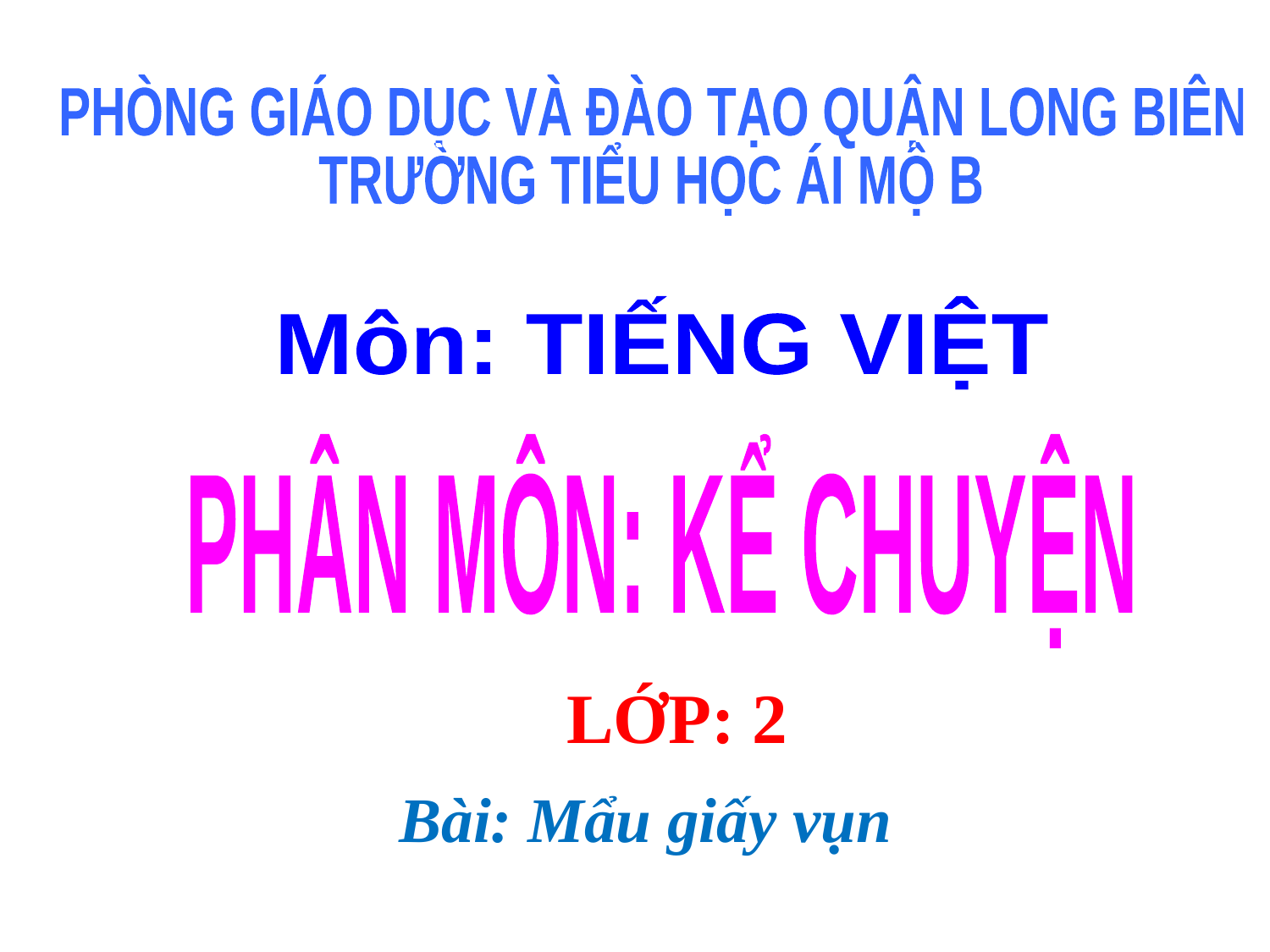

PHÒNG GIÁO DỤC VÀ ĐÀO TẠO QUẬN LONG BIÊN
TRƯỜNG TIỂU HỌC ÁI MỘ B
Môn: TIẾNG VIỆT
PHÂN MÔN: KỂ CHUYỆN
LỚP: 2
Bài: Mẩu giấy vụn